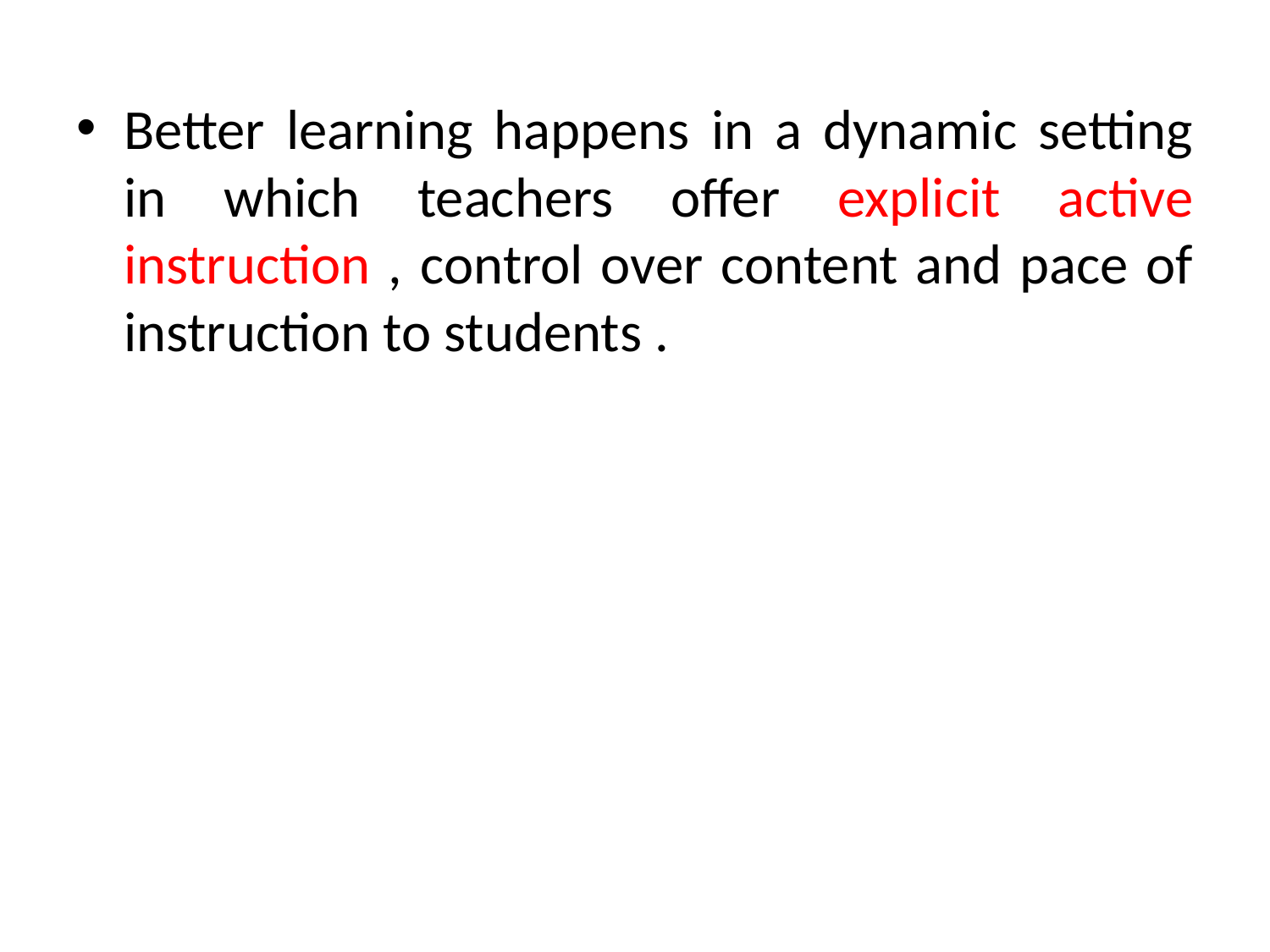

Better learning happens in a dynamic setting in which teachers offer explicit active instruction , control over content and pace of instruction to students .